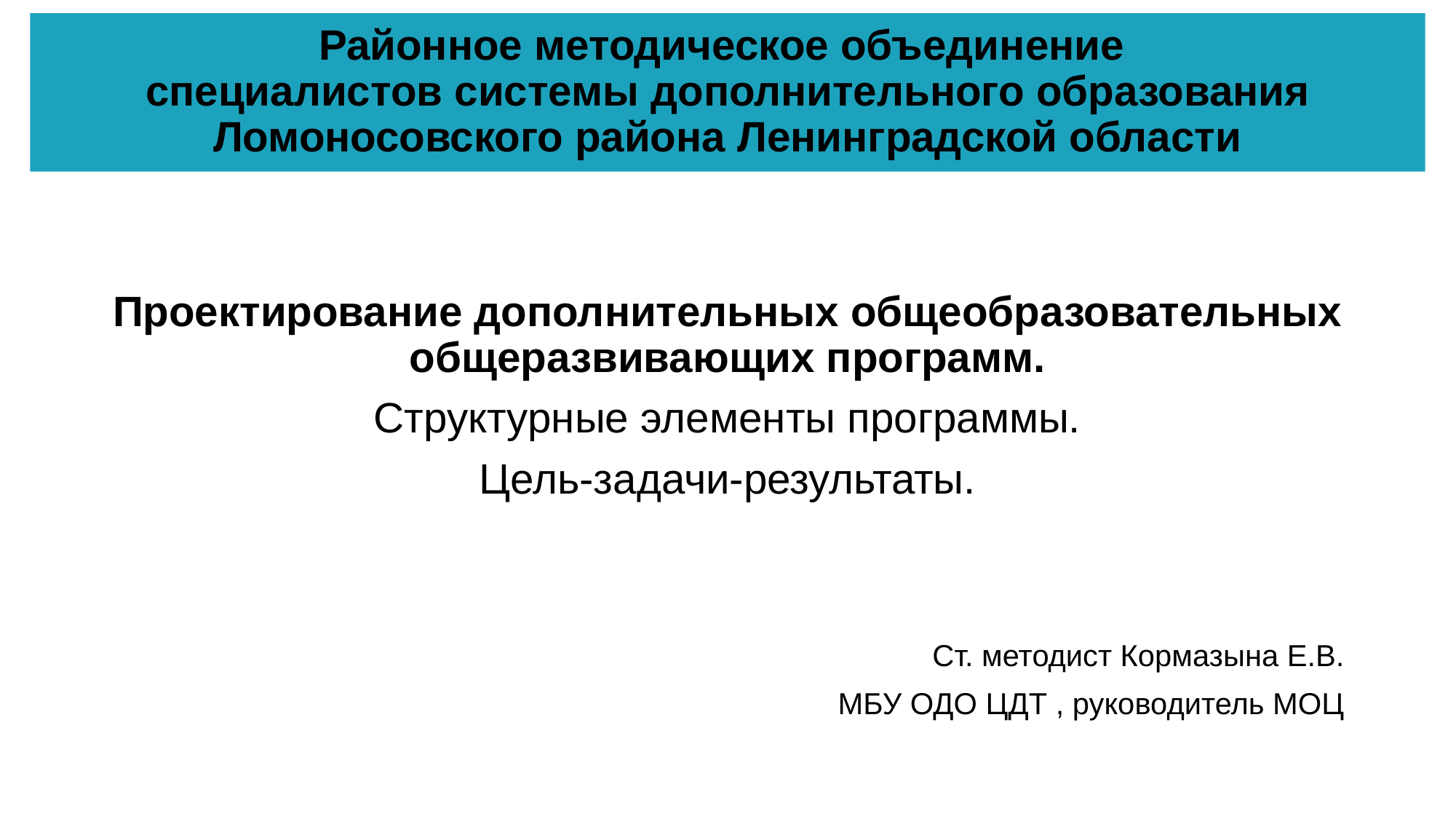

# Районное методическое объединение специалистов системы дополнительного образования Ломоносовского района Ленинградской области

Проектирование дополнительных общеобразовательных общеразвивающих программ.
Структурные элементы программы.
Цель-задачи-результаты.

Ст. методист Кормазына Е.В.
МБУ ОДО ЦДТ , руководитель МОЦ